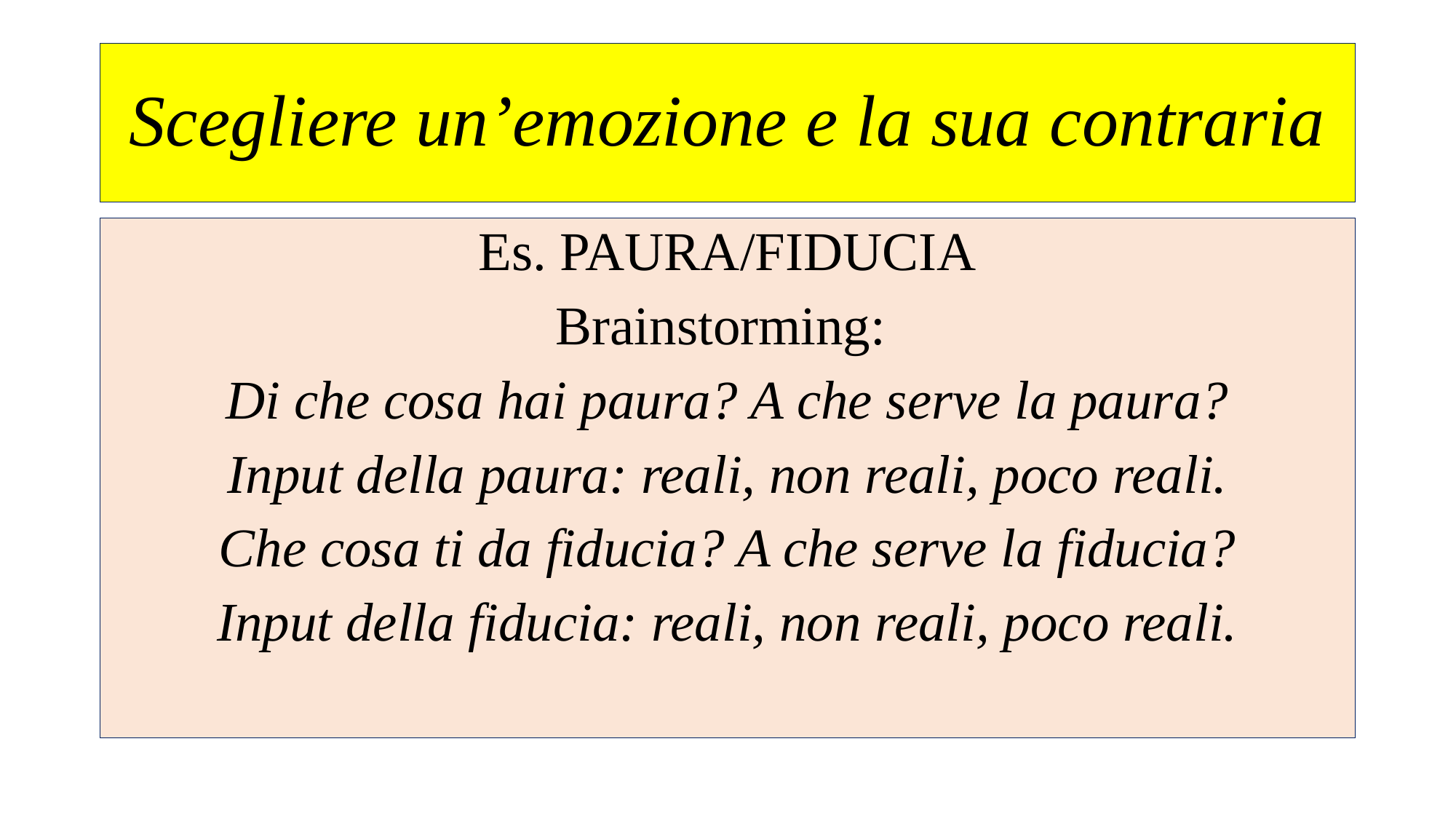

# Scegliere un’emozione e la sua contraria
Es. PAURA/FIDUCIA
Brainstorming:
Di che cosa hai paura? A che serve la paura?
Input della paura: reali, non reali, poco reali.
Che cosa ti da fiducia? A che serve la fiducia?
Input della fiducia: reali, non reali, poco reali.